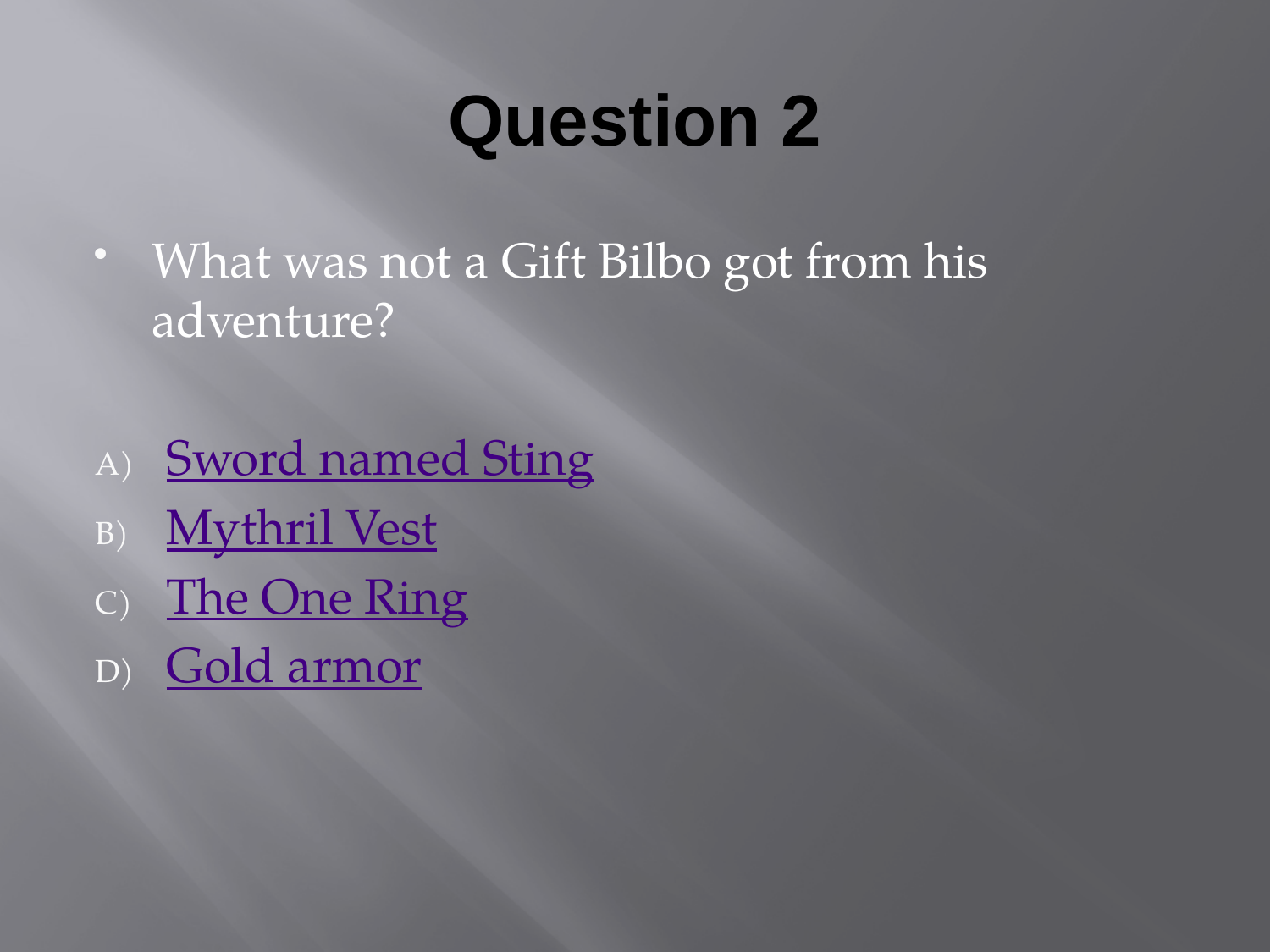

# Question 2
What was not a Gift Bilbo got from his adventure?

Sword named Sting
Mythril Vest
The One Ring
Gold armor